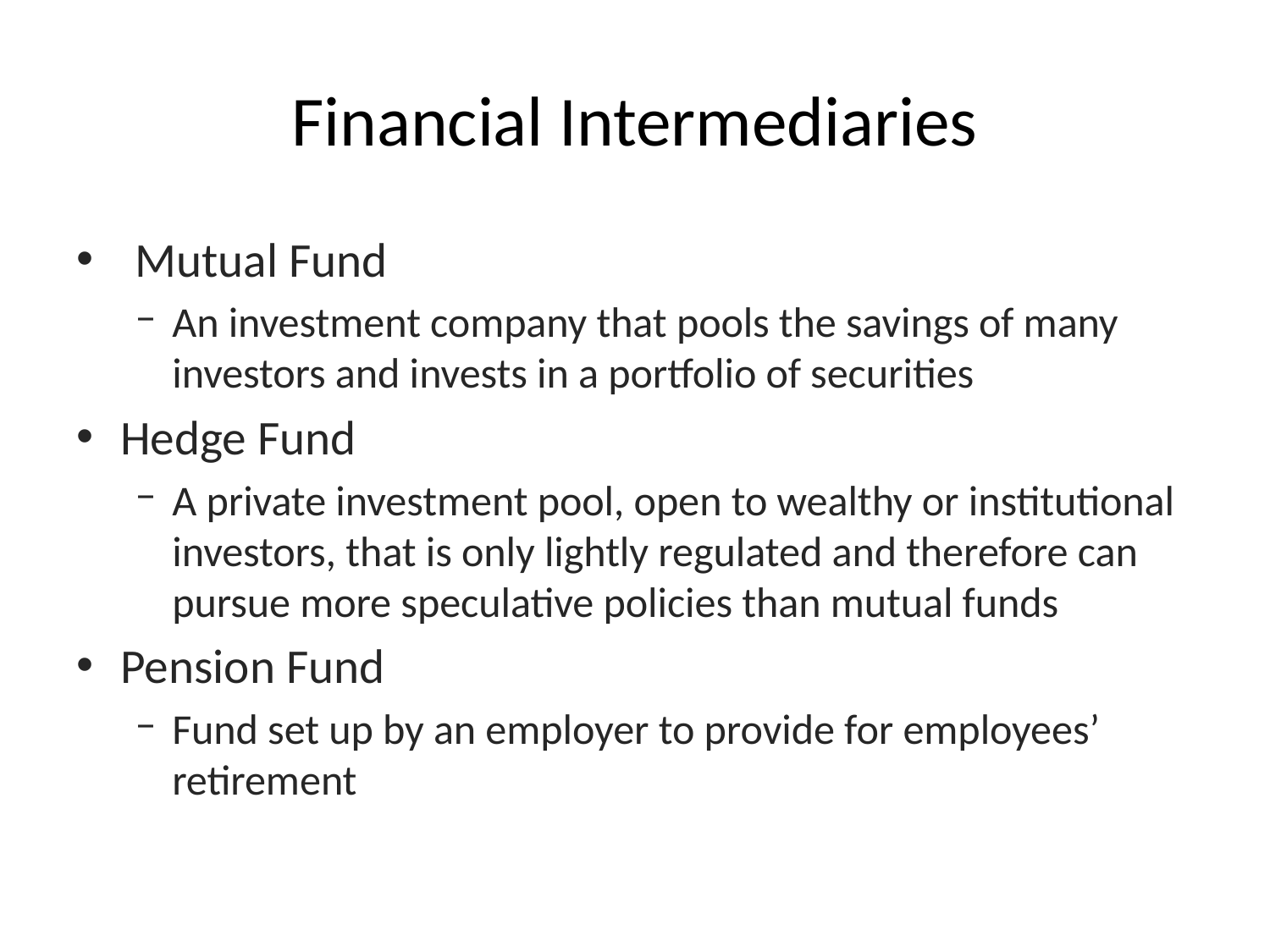

# Financial Intermediaries

Mutual Fund
An investment company that pools the savings of many investors and invests in a portfolio of securities
Hedge Fund
A private investment pool, open to wealthy or institutional investors, that is only lightly regulated and therefore can pursue more speculative policies than mutual funds
Pension Fund
Fund set up by an employer to provide for employees’ retirement